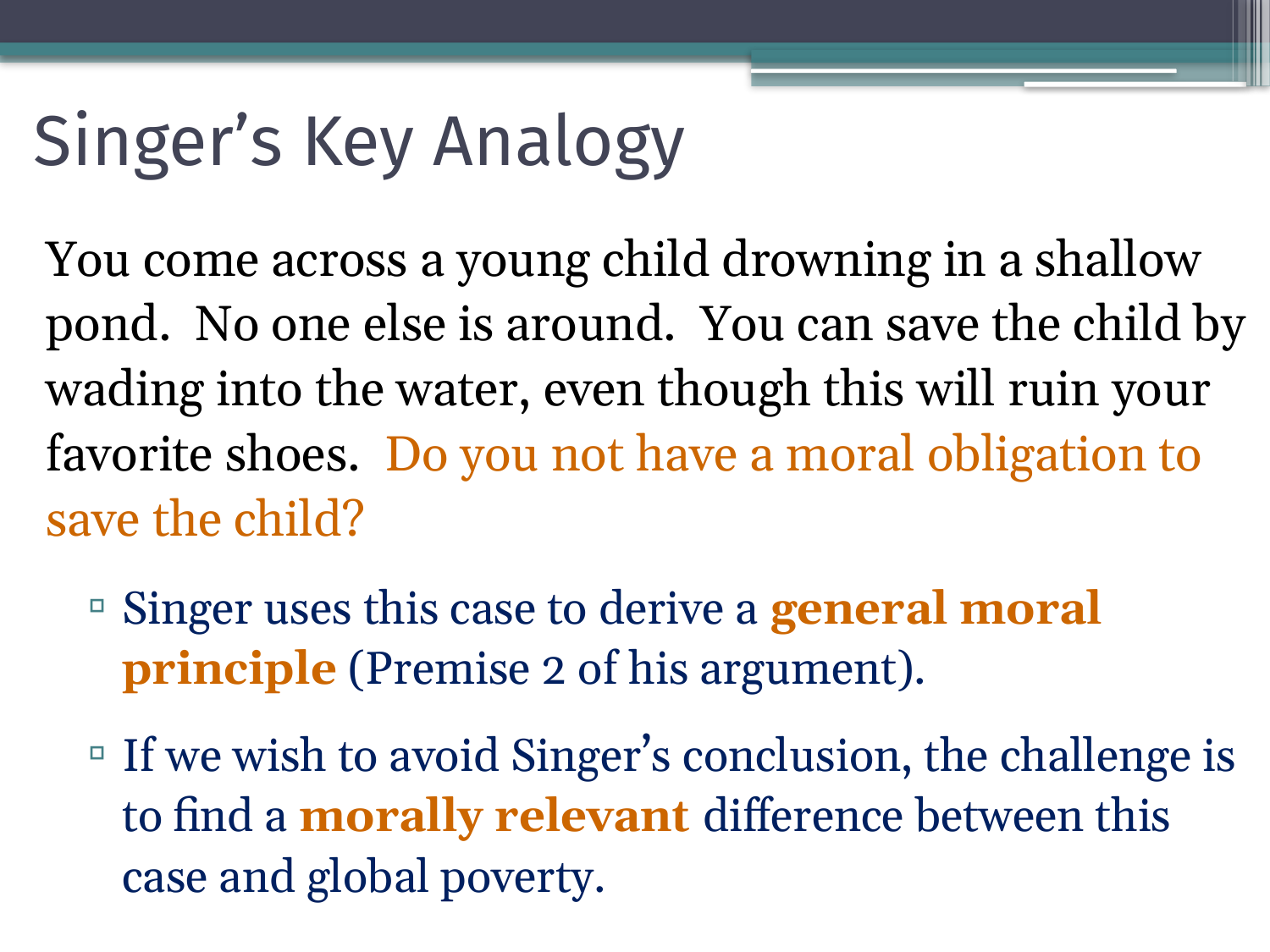

# Singer’s Key Analogy
You come across a young child drowning in a shallow pond.  No one else is around.  You can save the child by wading into the water, even though this will ruin your favorite shoes.  Do you not have a moral obligation to save the child?
Singer uses this case to derive a general moral principle (Premise 2 of his argument).
If we wish to avoid Singer’s conclusion, the challenge is to find a morally relevant difference between this case and global poverty.